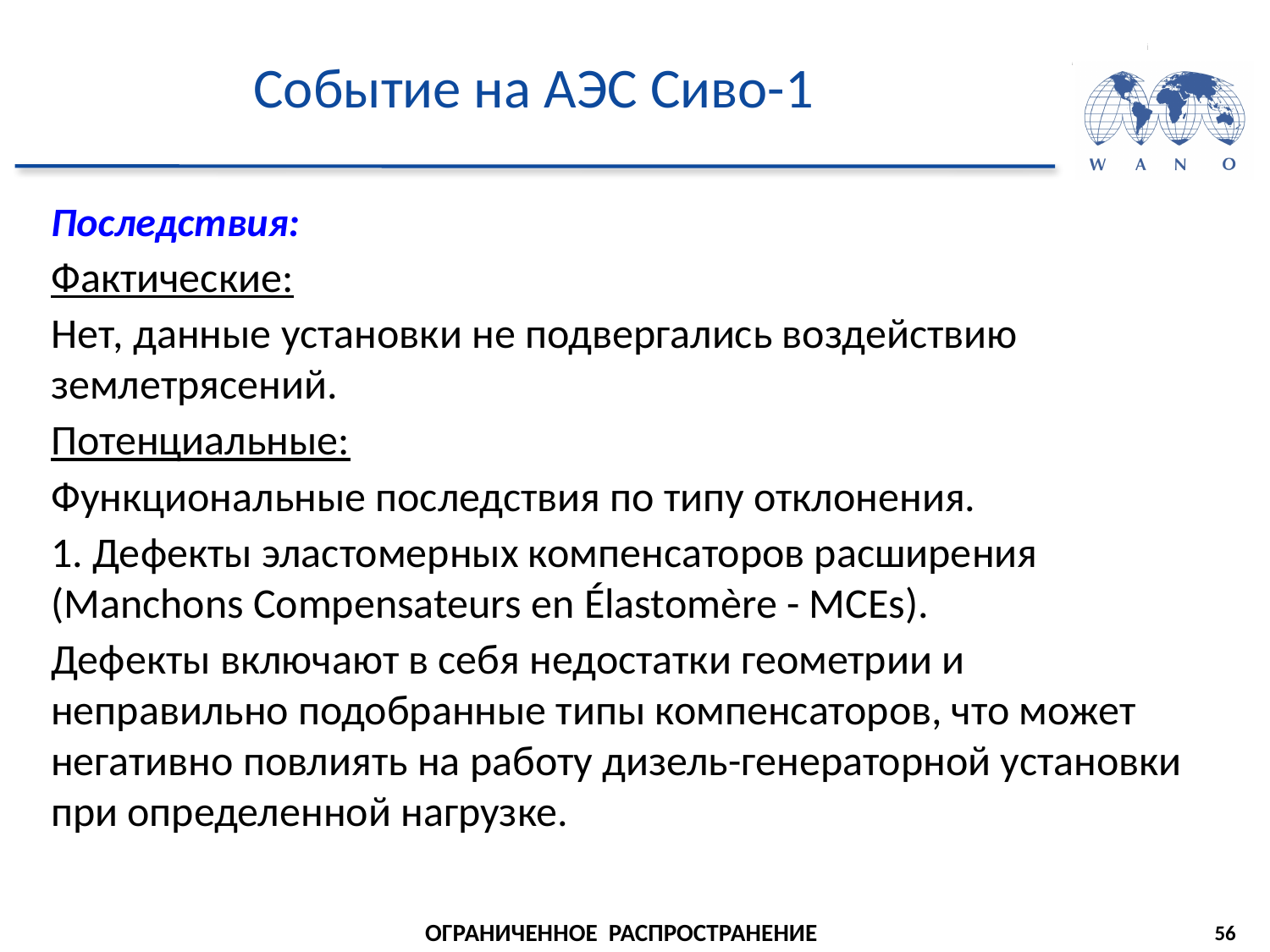

# Событие на АЭС Сиво-1
Последствия:
Фактические:
Нет, данные установки не подвергались воздействию землетрясений.
Потенциальные:
Функциональные последствия по типу отклонения.
1. Дефекты эластомерных компенсаторов расширения (Manchons Compensateurs en Élastomère - MCEs).
Дефекты включают в себя недостатки геометрии и неправильно подобранные типы компенсаторов, что может негативно повлиять на работу дизель-генераторной установки при определенной нагрузке.
56
ОГРАНИЧЕННОЕ  РАСПРОСТРАНЕНИЕ